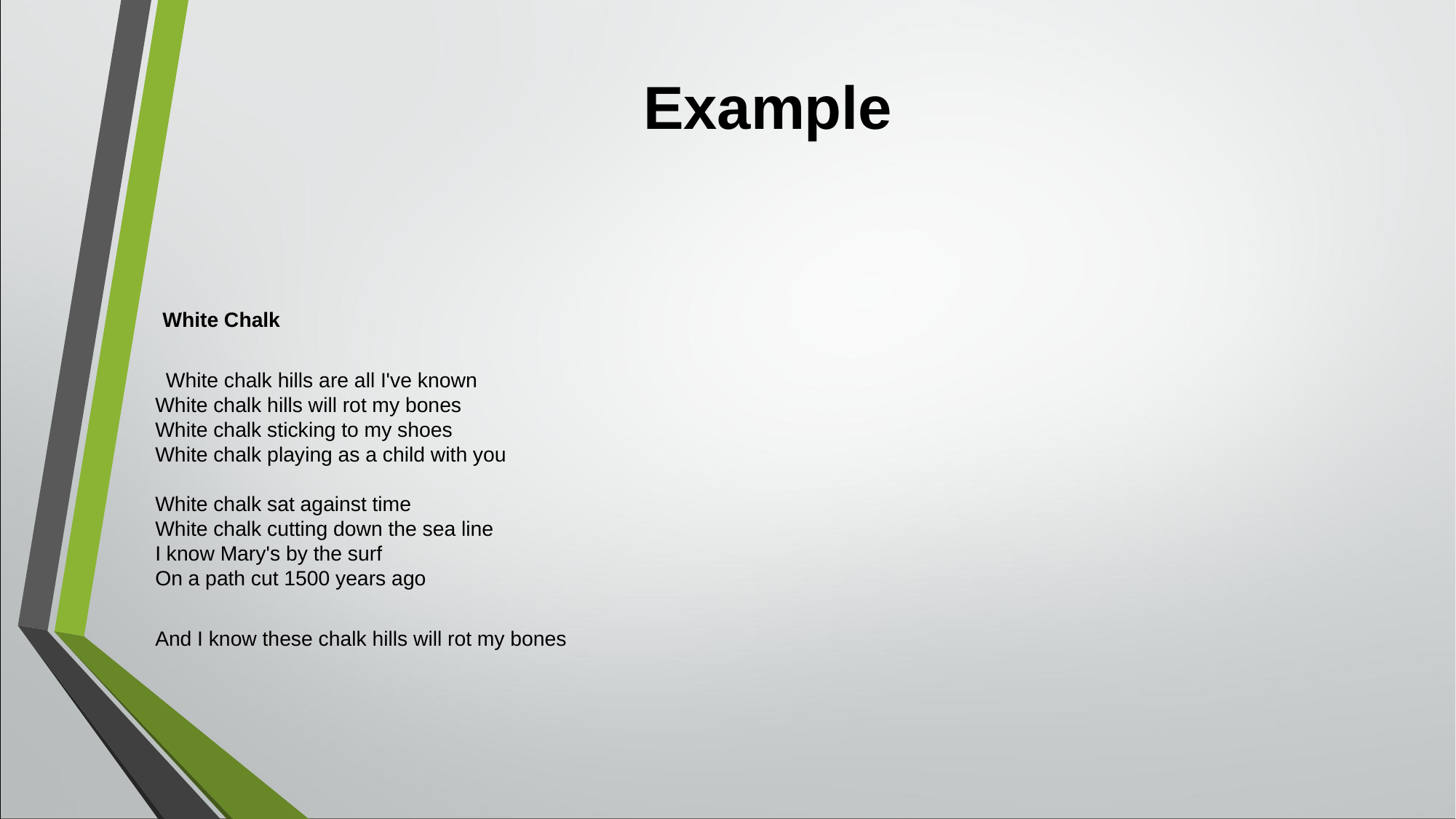

# Example
        White Chalk

      White chalk hills are all I've known
White chalk hills will rot my bones
White chalk sticking to my shoes
White chalk playing as a child with you
White chalk sat against time
White chalk cutting down the sea line
I know Mary's by the surf
On a path cut 1500 years ago
And I know these chalk hills will rot my bones